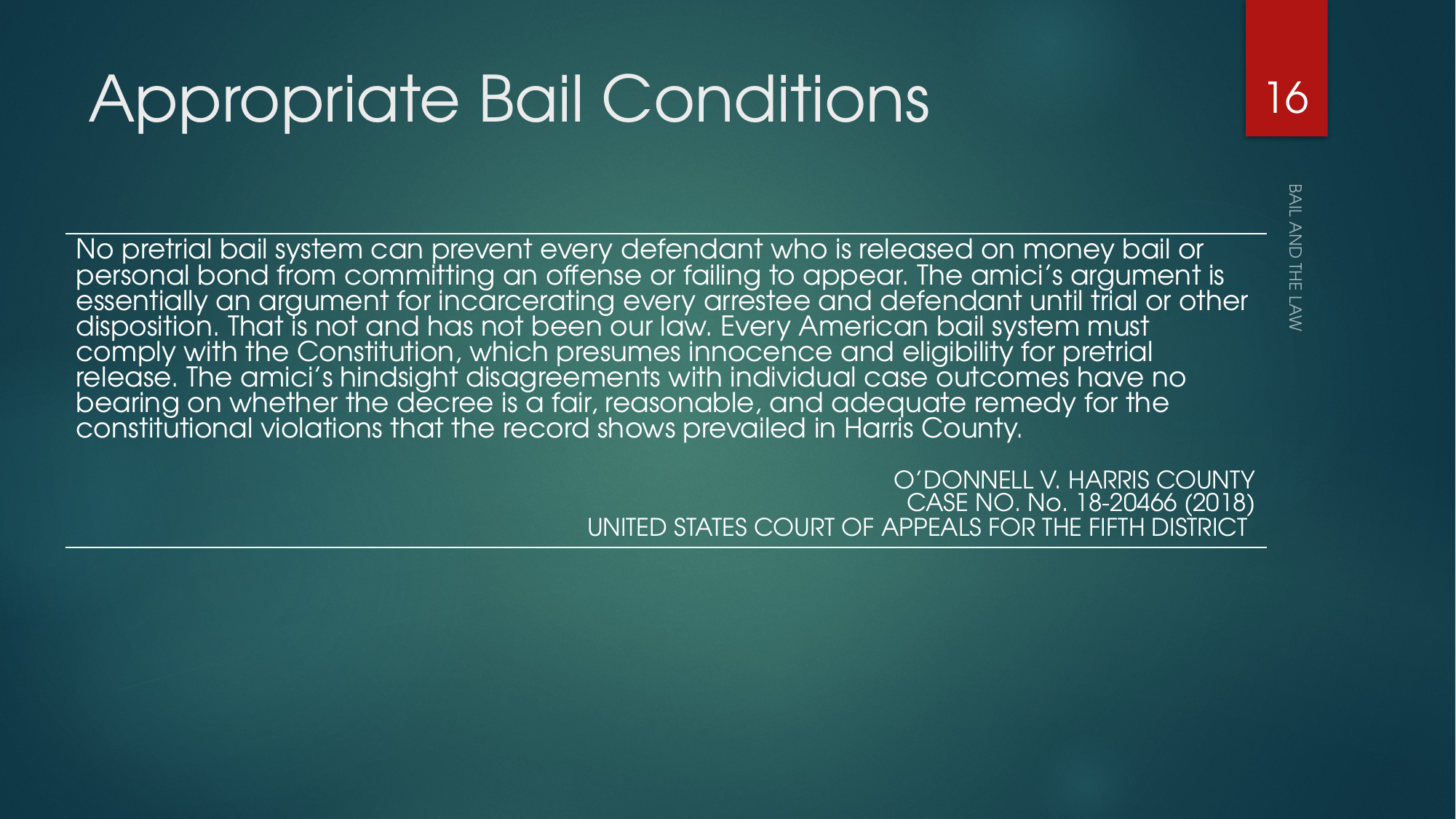

16
# Appropriate Bail Conditions
| No pretrial bail system can prevent every defendant who is released on money bail or personal bond from committing an offense or failing to appear. The amici’s argument is essentially an argument for incarcerating every arrestee and defendant until trial or other disposition. That is not and has not been our law. Every American bail system must comply with the Constitution, which presumes innocence and eligibility for pretrial release. The amici’s hindsight disagreements with individual case outcomes have no bearing on whether the decree is a fair, reasonable, and adequate remedy for the constitutional violations that the record shows prevailed in Harris County. O’DONNELL V. HARRIS COUNTY CASE NO. No. 18-20466 (2018) UNITED STATES COURT OF APPEALS FOR THE FIFTH DISTRICT |
| --- |
BAIL AND THE LAW